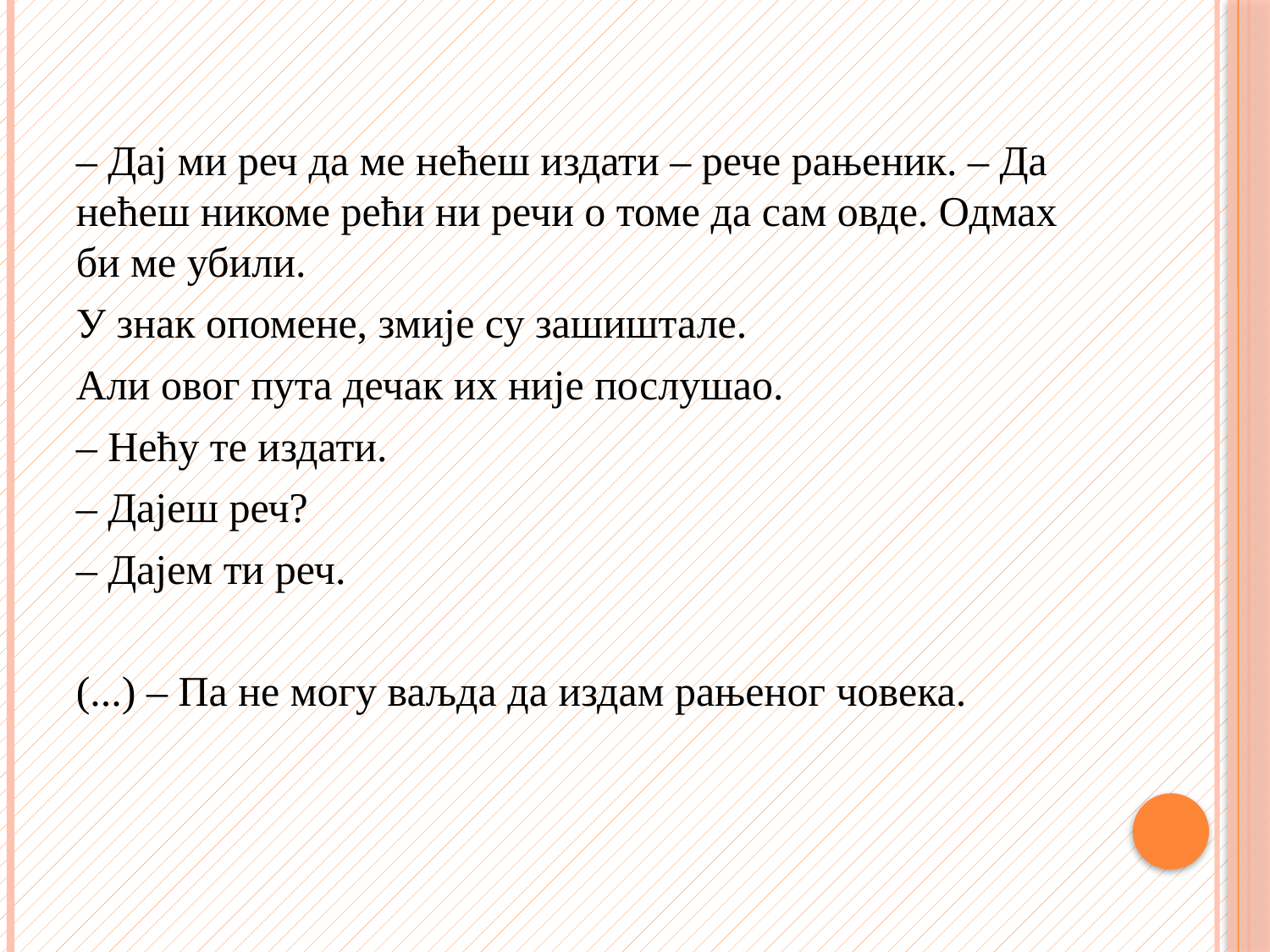

#
– Дај ми реч да ме нећеш издати – рече рањеник. – Да нећеш никоме рећи ни речи о томе да сам овде. Одмах би ме убили.
У знак опомене, змије су зашиштале.
Али овог пута дечак их није послушао.
– Нећу те издати.
– Дајеш реч?
– Дајем ти реч.

(...) – Па не могу ваљда да издам рањеног човека.